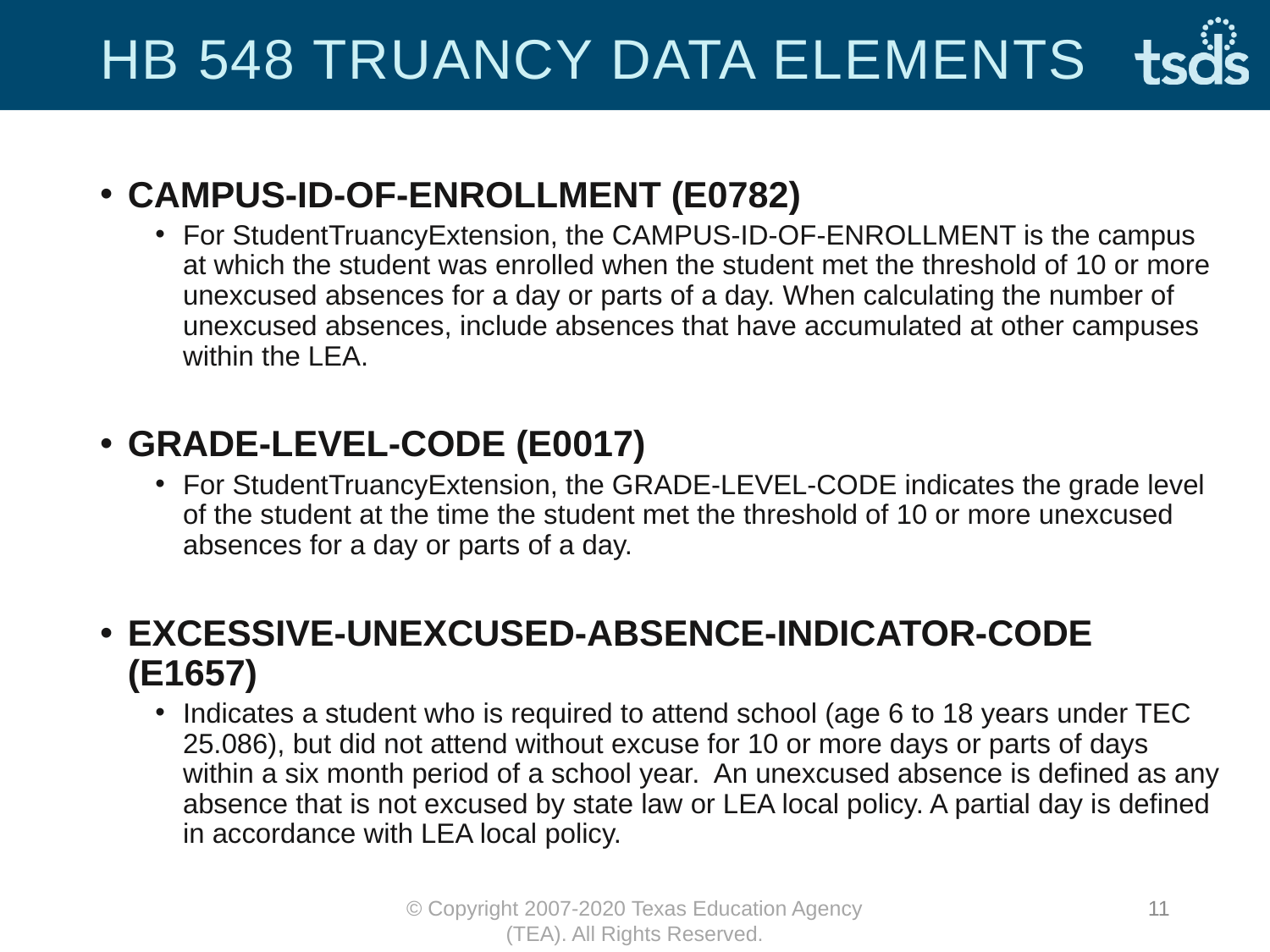

# HB 548 Truancy DATA ELEMENTS
CAMPUS-ID-OF-ENROLLMENT (E0782)
For StudentTruancyExtension, the CAMPUS-ID-OF-ENROLLMENT is the campus at which the student was enrolled when the student met the threshold of 10 or more unexcused absences for a day or parts of a day. When calculating the number of unexcused absences, include absences that have accumulated at other campuses within the LEA.

GRADE-LEVEL-CODE (E0017)
For StudentTruancyExtension, the GRADE-LEVEL-CODE indicates the grade level of the student at the time the student met the threshold of 10 or more unexcused absences for a day or parts of a day.

EXCESSIVE-UNEXCUSED-ABSENCE-INDICATOR-CODE (E1657)
Indicates a student who is required to attend school (age 6 to 18 years under TEC 25.086), but did not attend without excuse for 10 or more days or parts of days within a six month period of a school year.  An unexcused absence is defined as any absence that is not excused by state law or LEA local policy. A partial day is defined in accordance with LEA local policy.

11